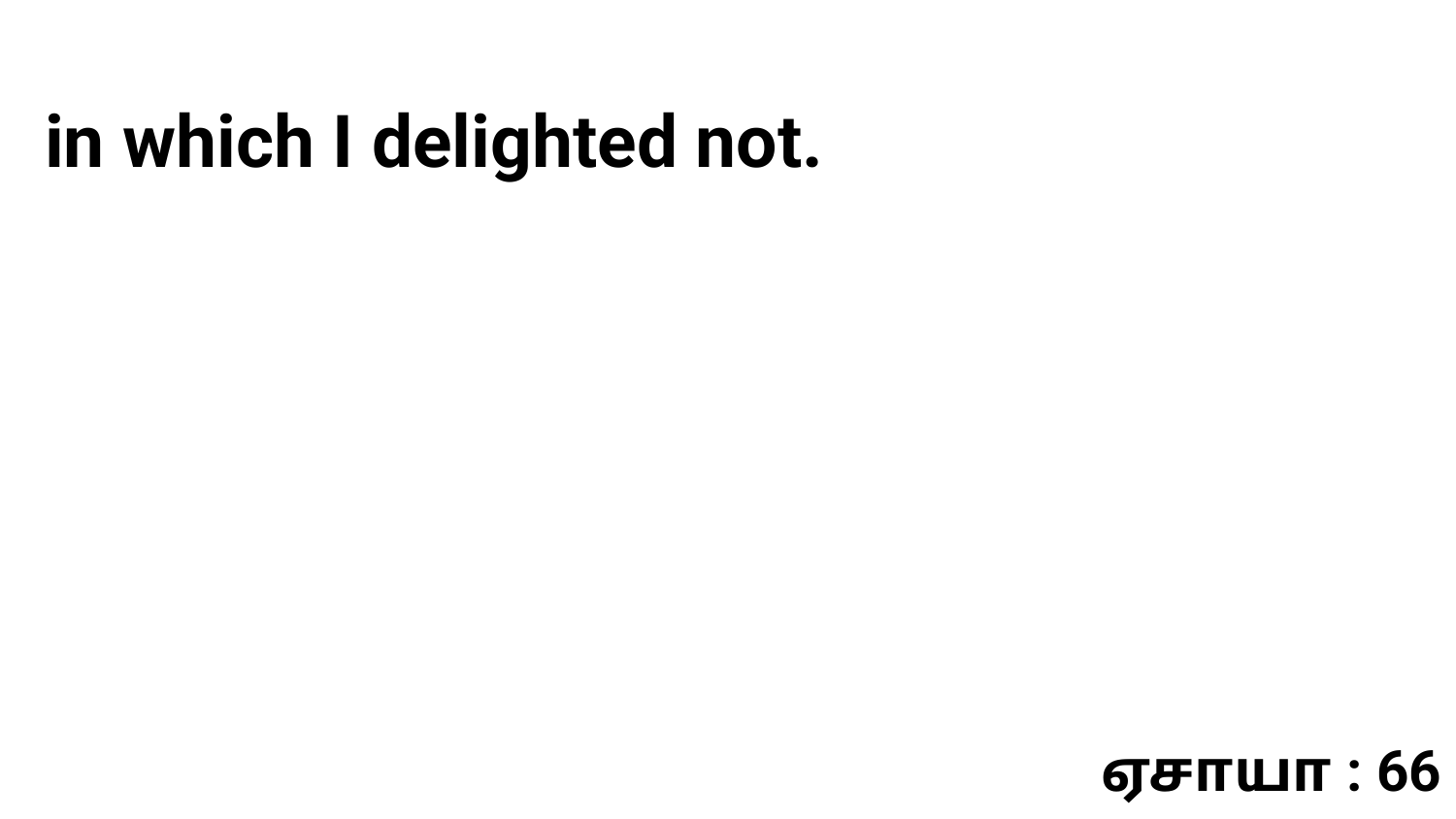

in which I delighted not.
ஏசாயா : 66